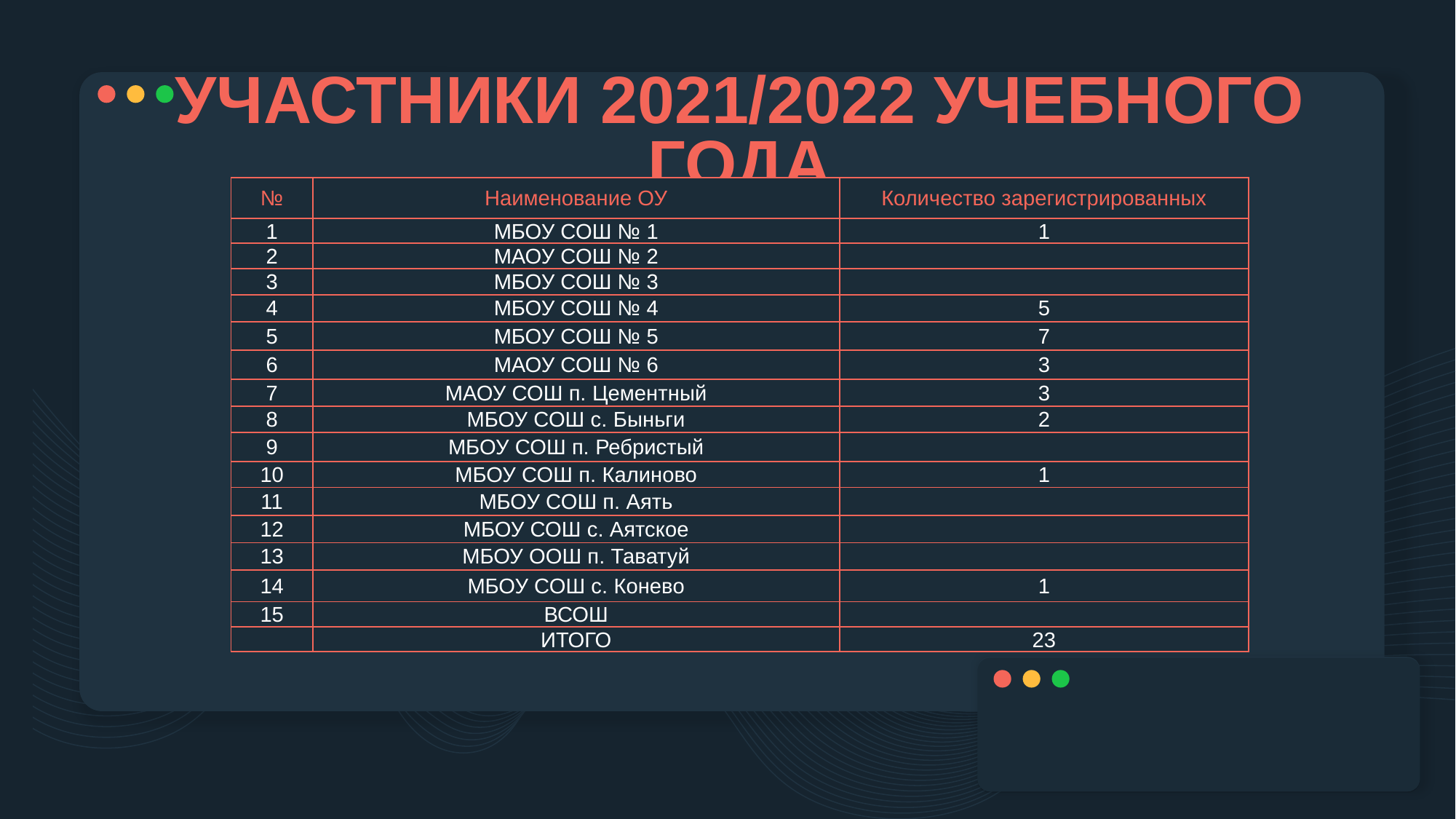

# УЧАСТНИКИ 2021/2022 УЧЕБНОГО ГОДА
| № | Наименование ОУ | Количество зарегистрированных |
| --- | --- | --- |
| 1 | МБОУ СОШ № 1 | 1 |
| 2 | МАОУ СОШ № 2 |  |
| 3 | МБОУ СОШ № 3 |  |
| 4 | МБОУ СОШ № 4 | 5 |
| 5 | МБОУ СОШ № 5 | 7 |
| 6 | МАОУ СОШ № 6 | 3 |
| 7 | МАОУ СОШ п. Цементный | 3 |
| 8 | МБОУ СОШ с. Быньги | 2 |
| 9 | МБОУ СОШ п. Ребристый |  |
| 10 | МБОУ СОШ п. Калиново | 1 |
| 11 | МБОУ СОШ п. Аять |  |
| 12 | МБОУ СОШ с. Аятское |  |
| 13 | МБОУ ООШ п. Таватуй |  |
| 14 | МБОУ СОШ с. Конево | 1 |
| 15 | ВСОШ |  |
|  | ИТОГО | 23 |